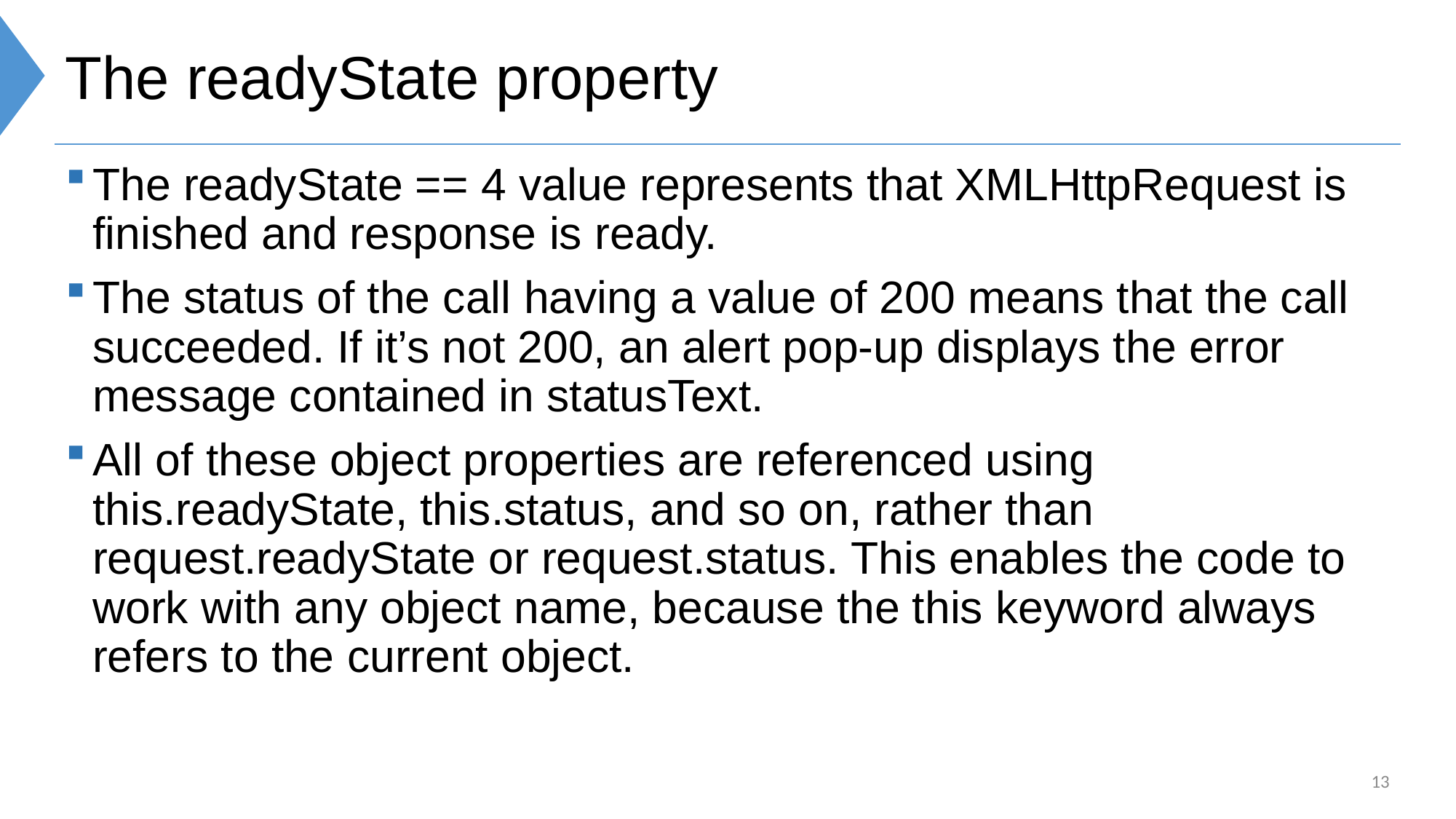

# The readyState property
The readyState == 4 value represents that XMLHttpRequest is finished and response is ready.
The status of the call having a value of 200 means that the call succeeded. If it’s not 200, an alert pop-up displays the error message contained in statusText.
All of these object properties are referenced using this.readyState, this.status, and so on, rather than request.readyState or request.status. This enables the code to work with any object name, because the this keyword always refers to the current object.

13